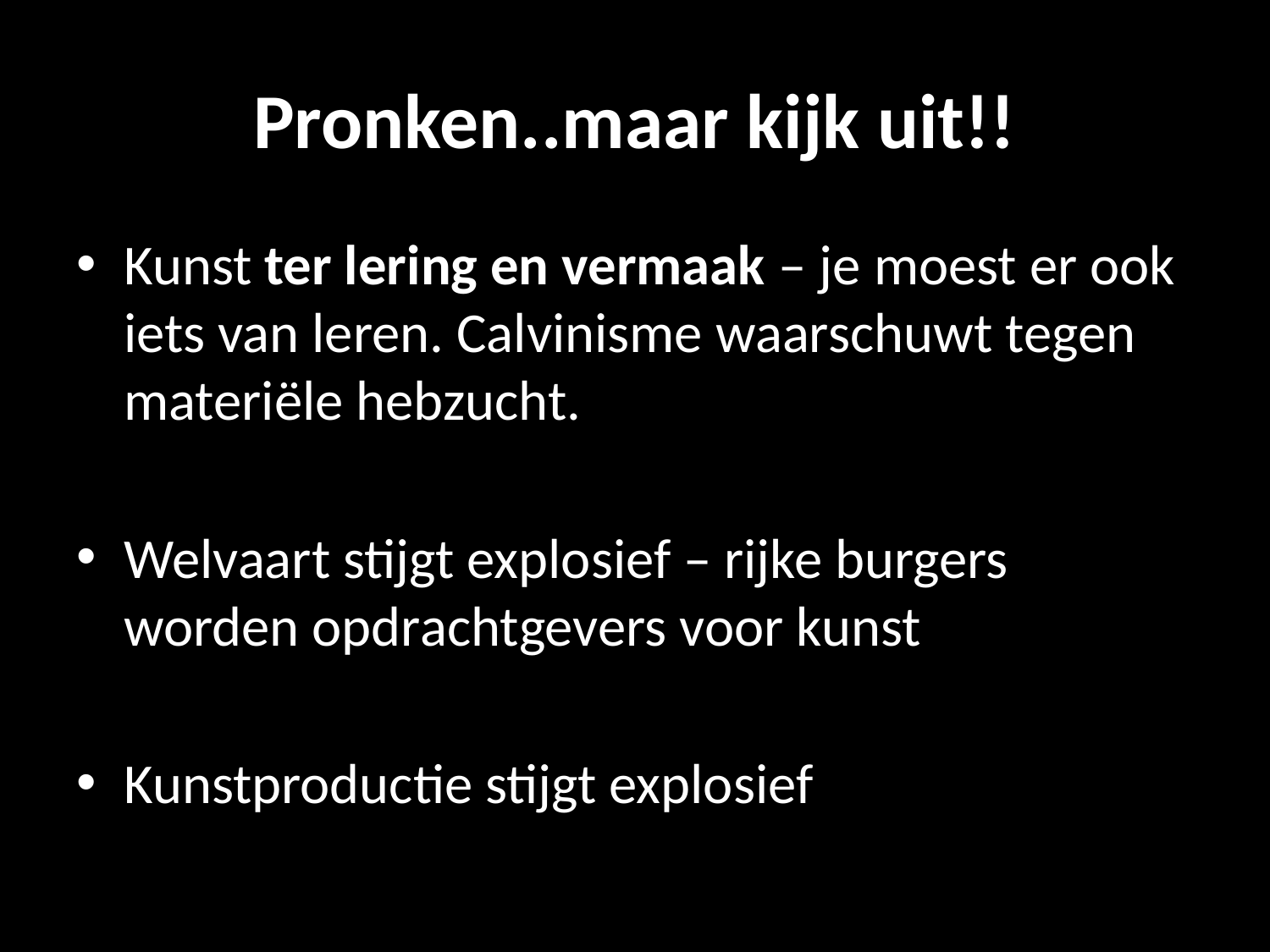

# Pronken..maar kijk uit!!
Kunst ter lering en vermaak – je moest er ook iets van leren. Calvinisme waarschuwt tegen materiële hebzucht.

Welvaart stijgt explosief – rijke burgers worden opdrachtgevers voor kunst

Kunstproductie stijgt explosief